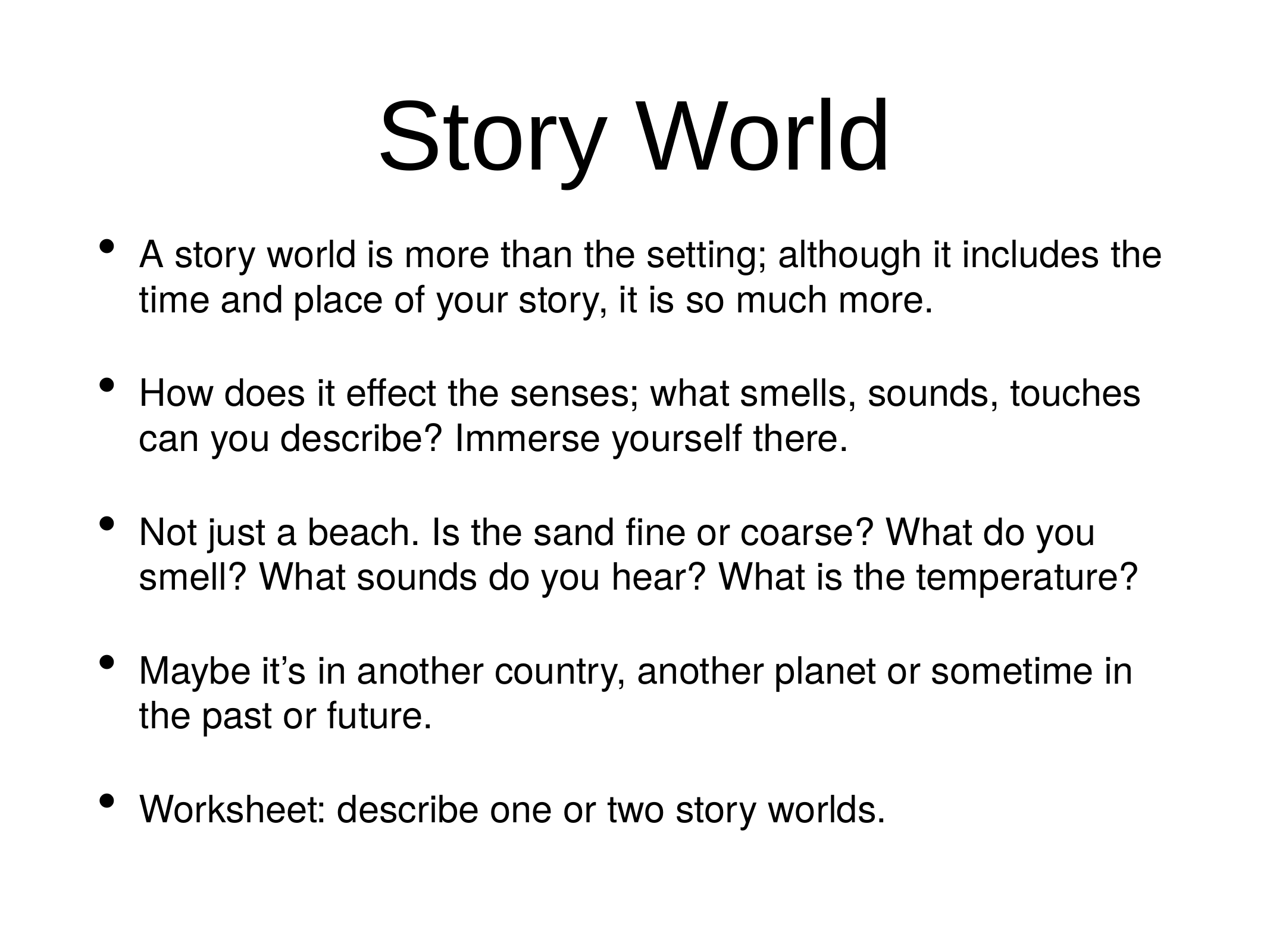

# Story World
A story world is more than the setting; although it includes the time and place of your story, it is so much more.
How does it effect the senses; what smells, sounds, touches can you describe? Immerse yourself there.
Not just a beach. Is the sand fine or coarse? What do you smell? What sounds do you hear? What is the temperature?
Maybe it’s in another country, another planet or sometime in the past or future.
Worksheet: describe one or two story worlds.